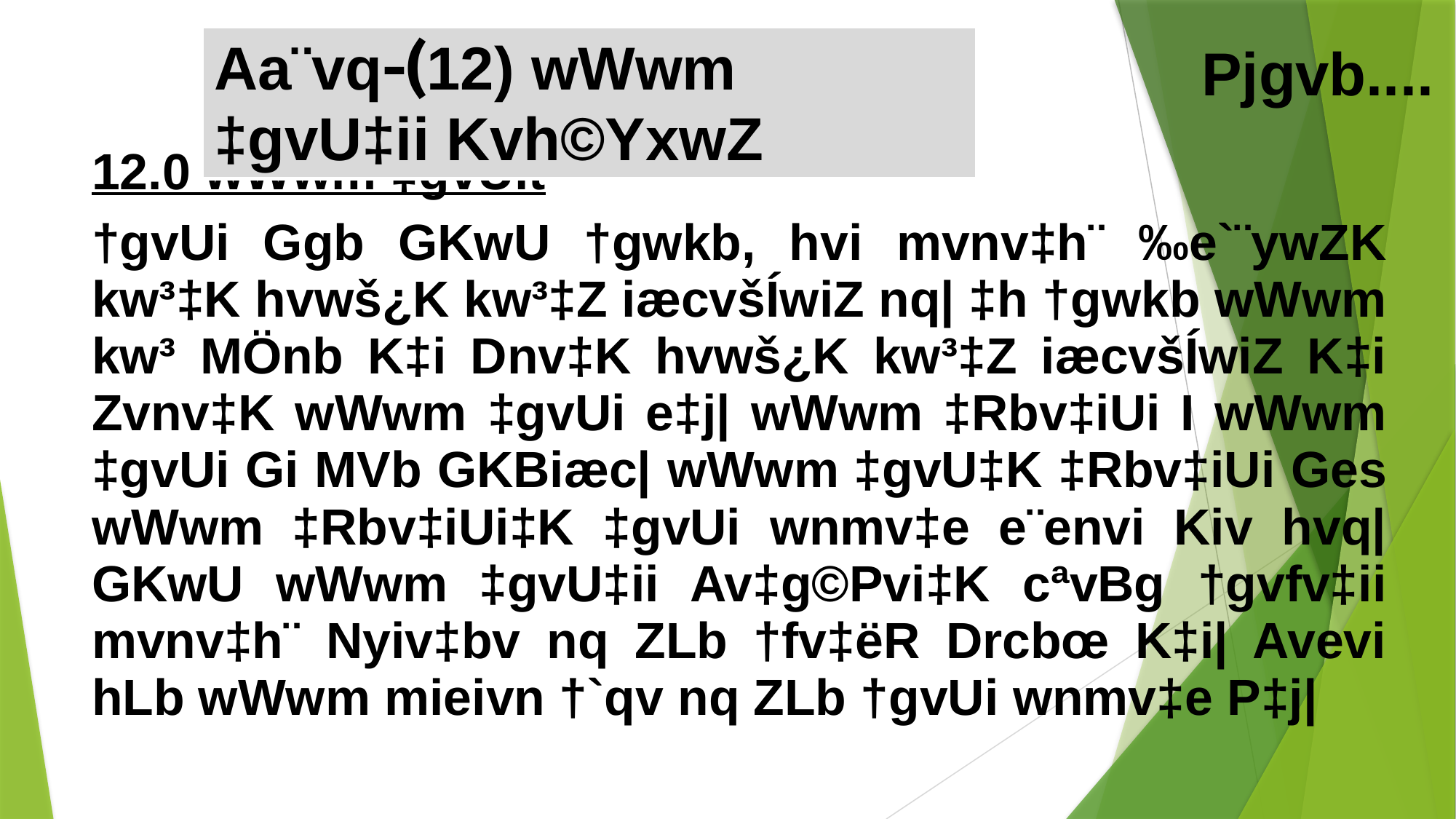

| Aa¨vq-(12) wWwm ‡gvU‡ii Kvh©YxwZ |
| --- |
Pjgvb....
12.0 wWwm ‡gvUit
†gvUi Ggb GKwU †gwkb, hvi mvnv‡h¨ ‰e`¨ywZK kw³‡K hvwš¿K kw³‡Z iæcvšÍwiZ nq| ‡h †gwkb wWwm kw³ MÖnb K‡i Dnv‡K hvwš¿K kw³‡Z iæcvšÍwiZ K‡i Zvnv‡K wWwm ‡gvUi e‡j| wWwm ‡Rbv‡iUi I wWwm ‡gvUi Gi MVb GKBiæc| wWwm ‡gvU‡K ‡Rbv‡iUi Ges wWwm ‡Rbv‡iUi‡K ‡gvUi wnmv‡e e¨envi Kiv hvq| GKwU wWwm ‡gvU‡ii Av‡g©Pvi‡K cªvBg †gvfv‡ii mvnv‡h¨ Nyiv‡bv nq ZLb †fv‡ëR Drcbœ K‡i| Avevi hLb wWwm mieivn †`qv nq ZLb †gvUi wnmv‡e P‡j|